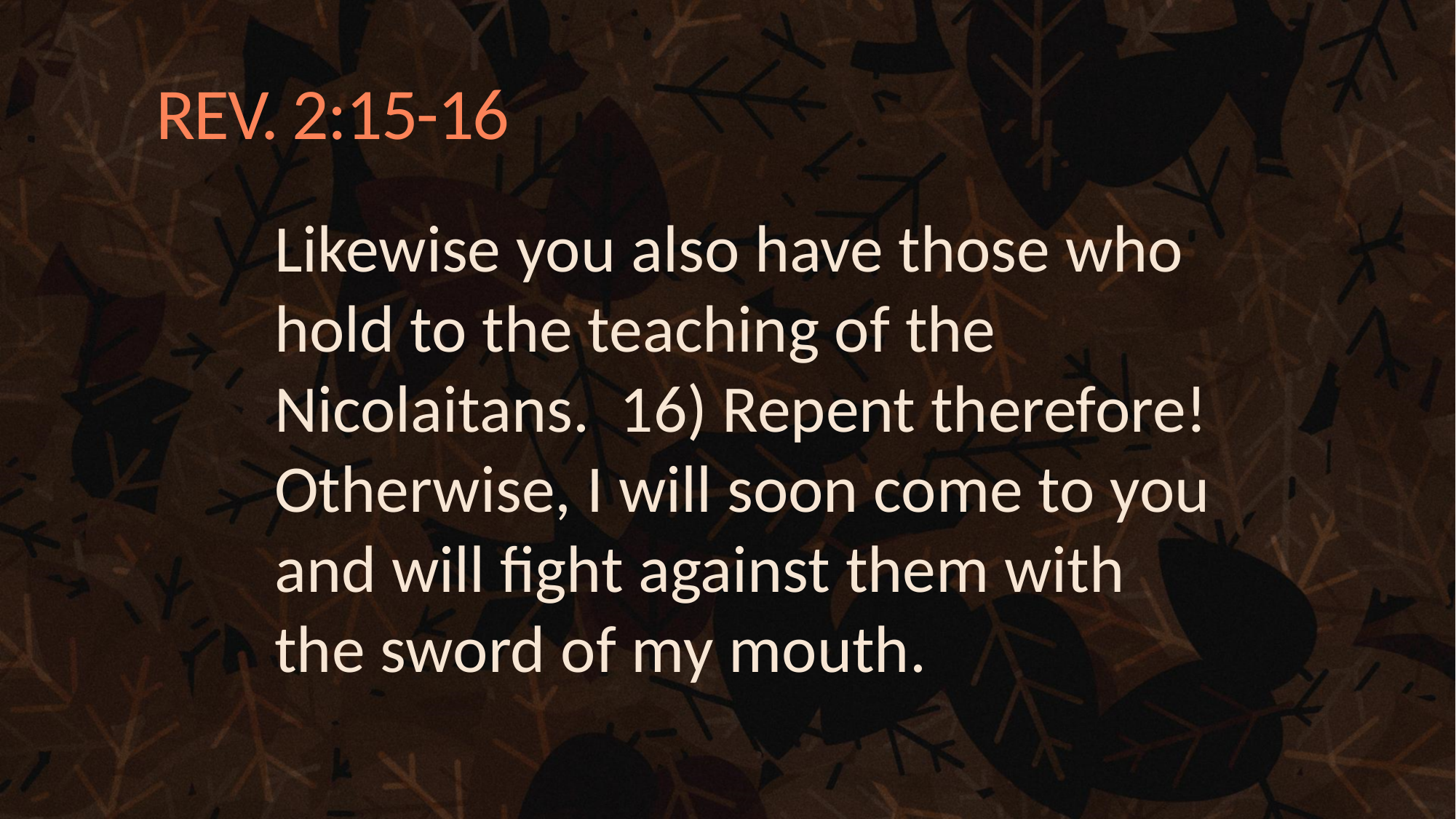

# REV. 2:15-16
Likewise you also have those who hold to the teaching of the Nicolaitans.  16) Repent therefore! Otherwise, I will soon come to you and will fight against them with the sword of my mouth.